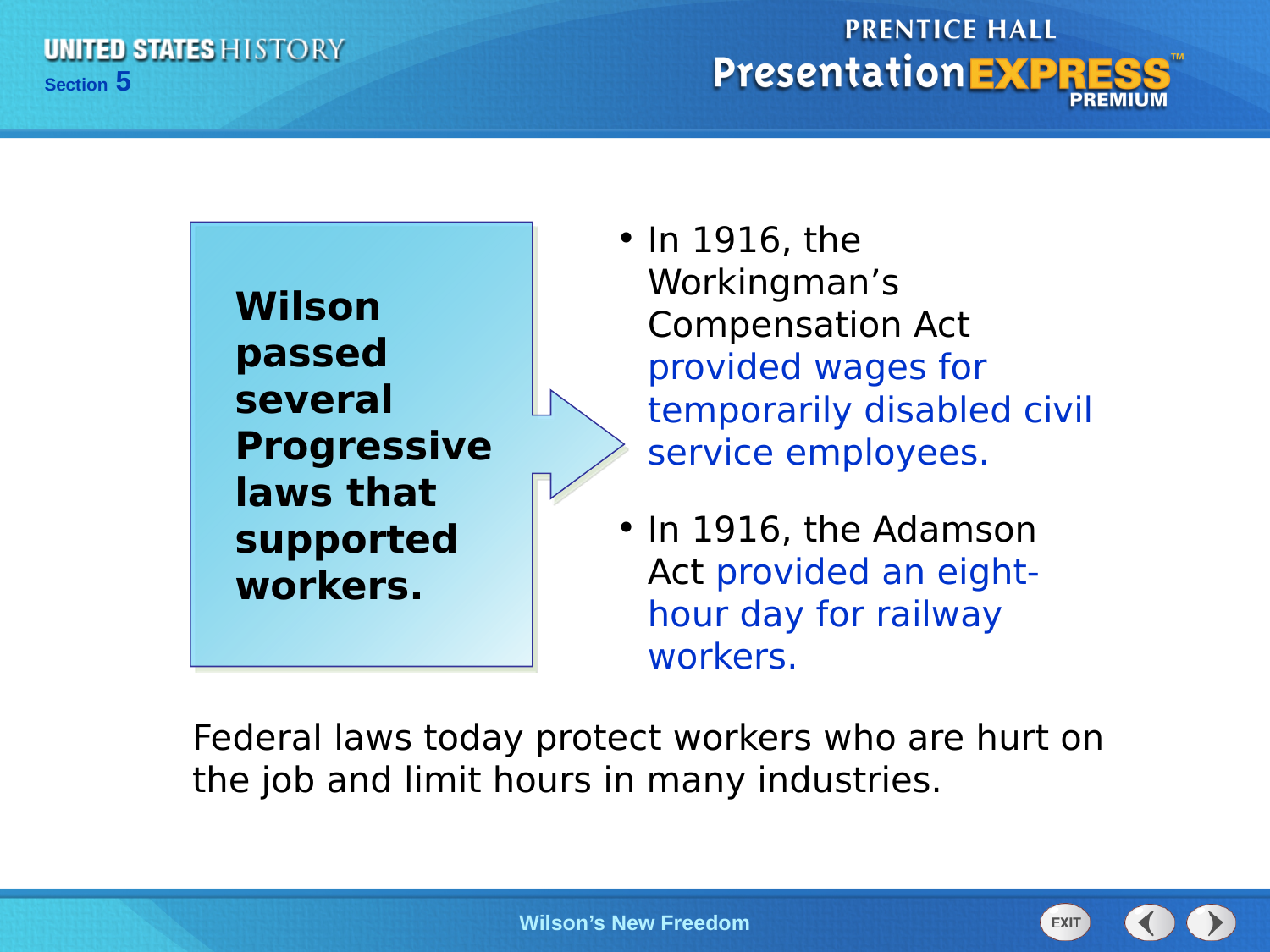

In 1916, the Workingman’s Compensation Act provided wages for temporarily disabled civil service employees.
In 1916, the Adamson Act provided an eight-hour day for railway workers.

Wilson passed several Progressive laws that supported workers.
Federal laws today protect workers who are hurt on the job and limit hours in many industries.